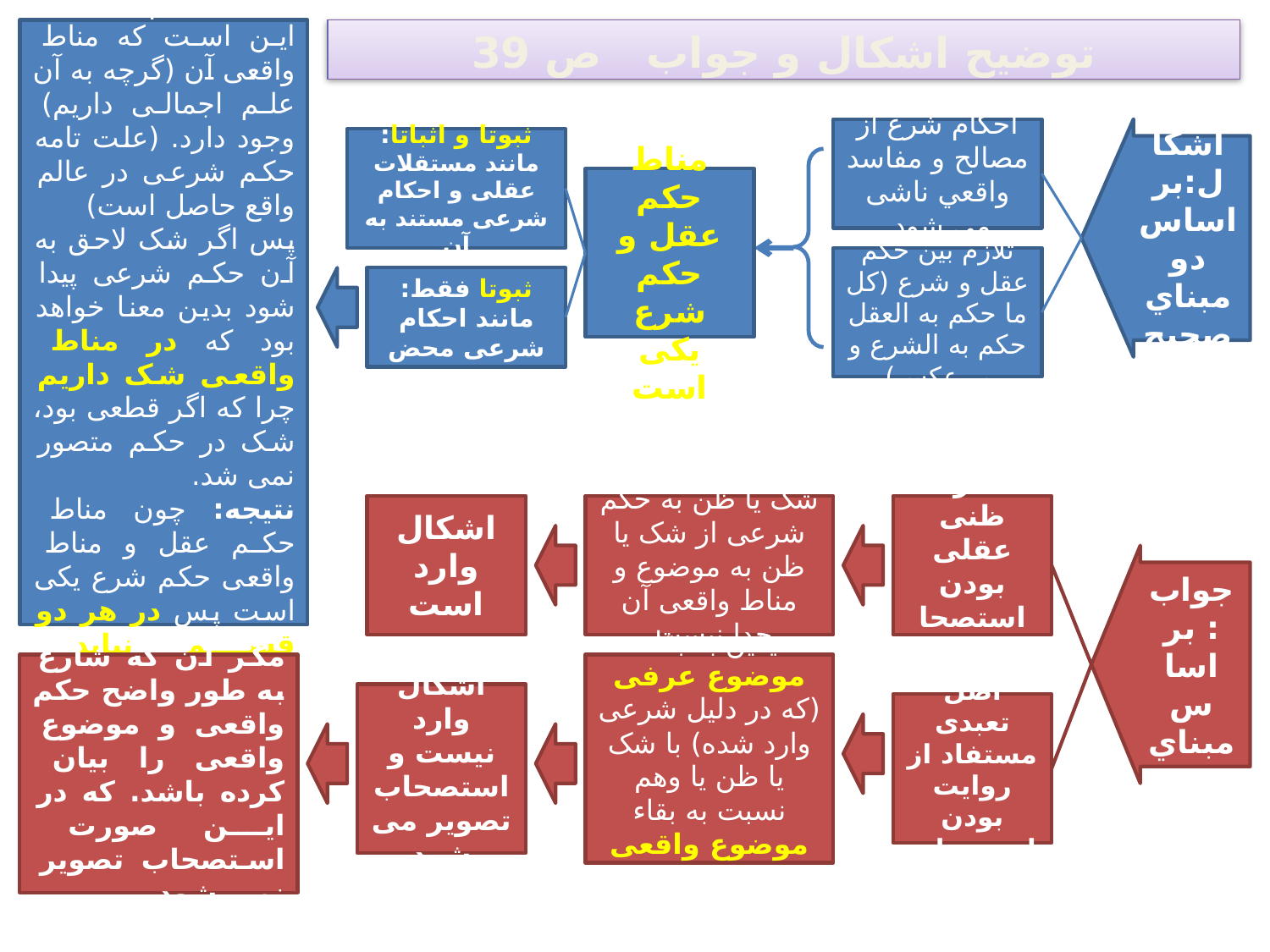

در این صورت اگر حکم شرعی یقینی داشته باشیم معنای آن این است که مناط واقعی آن (گرچه به آن علم اجمالی داریم) وجود دارد. (علت تامه حکم شرعی در عالم واقع حاصل است)
پس اگر شک لاحق به آن حکم شرعی پیدا شود بدین معنا خواهد بود که در مناط واقعی شک داریم چرا که اگر قطعی بود، شک در حکم متصور نمی شد.
نتیجه: چون مناط حکم عقل و مناط واقعی حکم شرع یکی است پس در هر دو قسم نباید استصحاب تصویر شود.

توضیح اشکال و جواب   ص 39
احكام شرع از مصالح و مفاسد واقعي ناشی می شود.
اشكال:بر اساس دو مبناي صحيحِ
ثبوتا و اثباتا: مانند مستقلات عقلی و احکام شرعی مستند به آن

پس: مناط حکم عقل و حکم شرع یکی است
ثبوتا فقط: مانند احکام شرعی محض
تلازم بین حکم عقل و شرع (کل ما حکم به العقل حکم به الشرع و بر عکس)
اشکال وارد است
شک یا ظن به حکم شرعی از شک یا ظن به موضوع و مناط واقعی آن جدا نیست

اماره ظنی عقلی بودن استصحاب
جواب: بر اساس مبناي
اصل تعبدی مستفاد از روایت بودن استصحاب
مگر آن که شارع به طور واضح حکم واقعی و موضوع واقعی را بیان کرده باشد. که در این صورت استصحاب تصویر نمی شود.

یقین به بقاء موضوع عرفی (که در دلیل شرعی وارد شده) با شک یا ظن یا وهم نسبت به بقاء موضوع واقعی قابل جمع است.
اشکال وارد نیست و استصحاب تصویر می شود